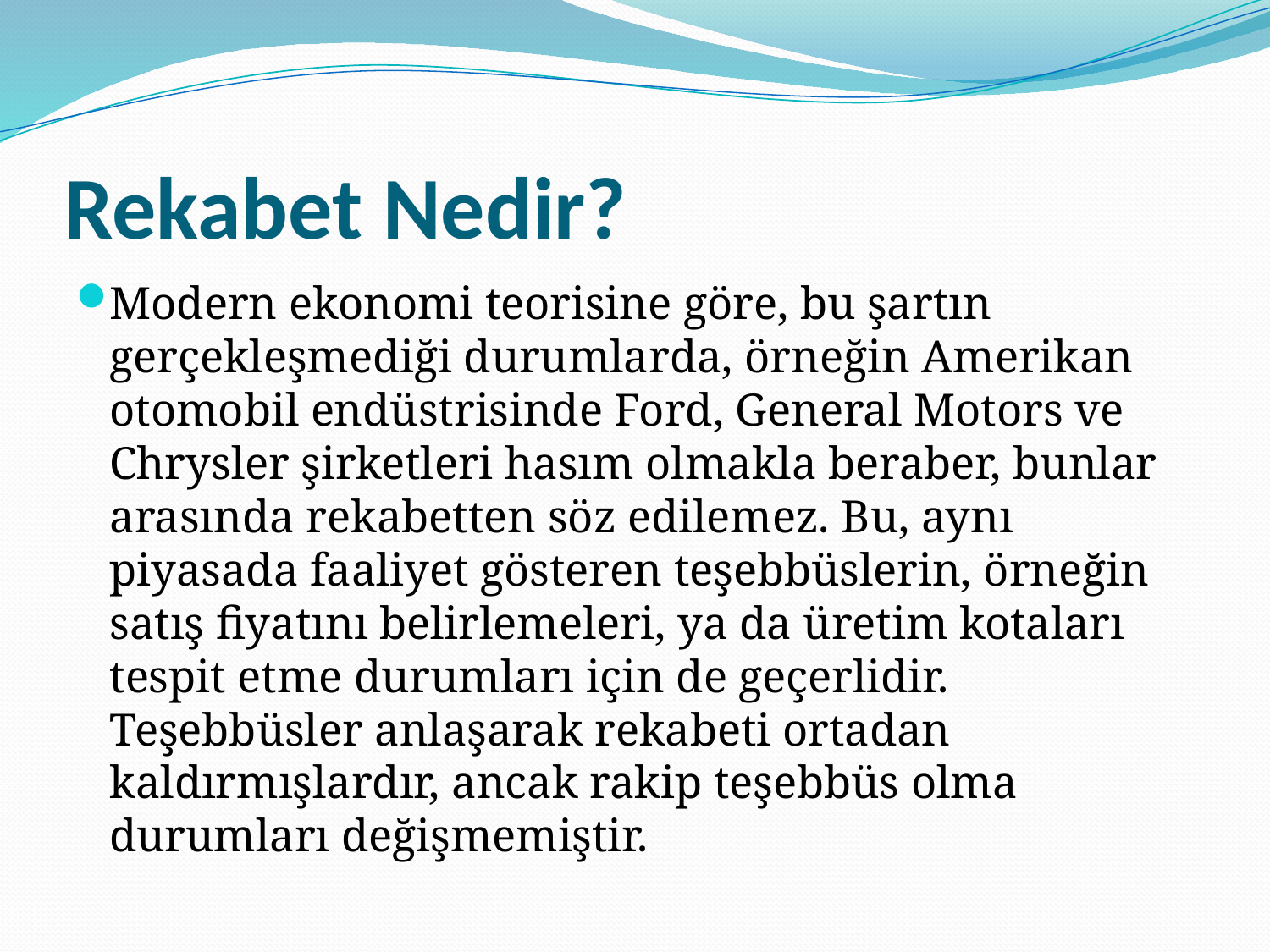

# Rekabet Nedir?
Modern ekonomi teorisine göre, bu şartın gerçekleşmediği durumlarda, örneğin Amerikan otomobil endüstrisinde Ford, General Motors ve Chrysler şirketleri hasım olmakla beraber, bunlar arasında rekabetten söz edilemez. Bu, aynı piyasada faaliyet gösteren teşebbüslerin, örneğin satış fiyatını belirlemeleri, ya da üretim kotaları tespit etme durumları için de geçerlidir. Teşebbüsler anlaşarak rekabeti ortadan kaldırmışlardır, ancak rakip teşebbüs olma durumları değişmemiştir.